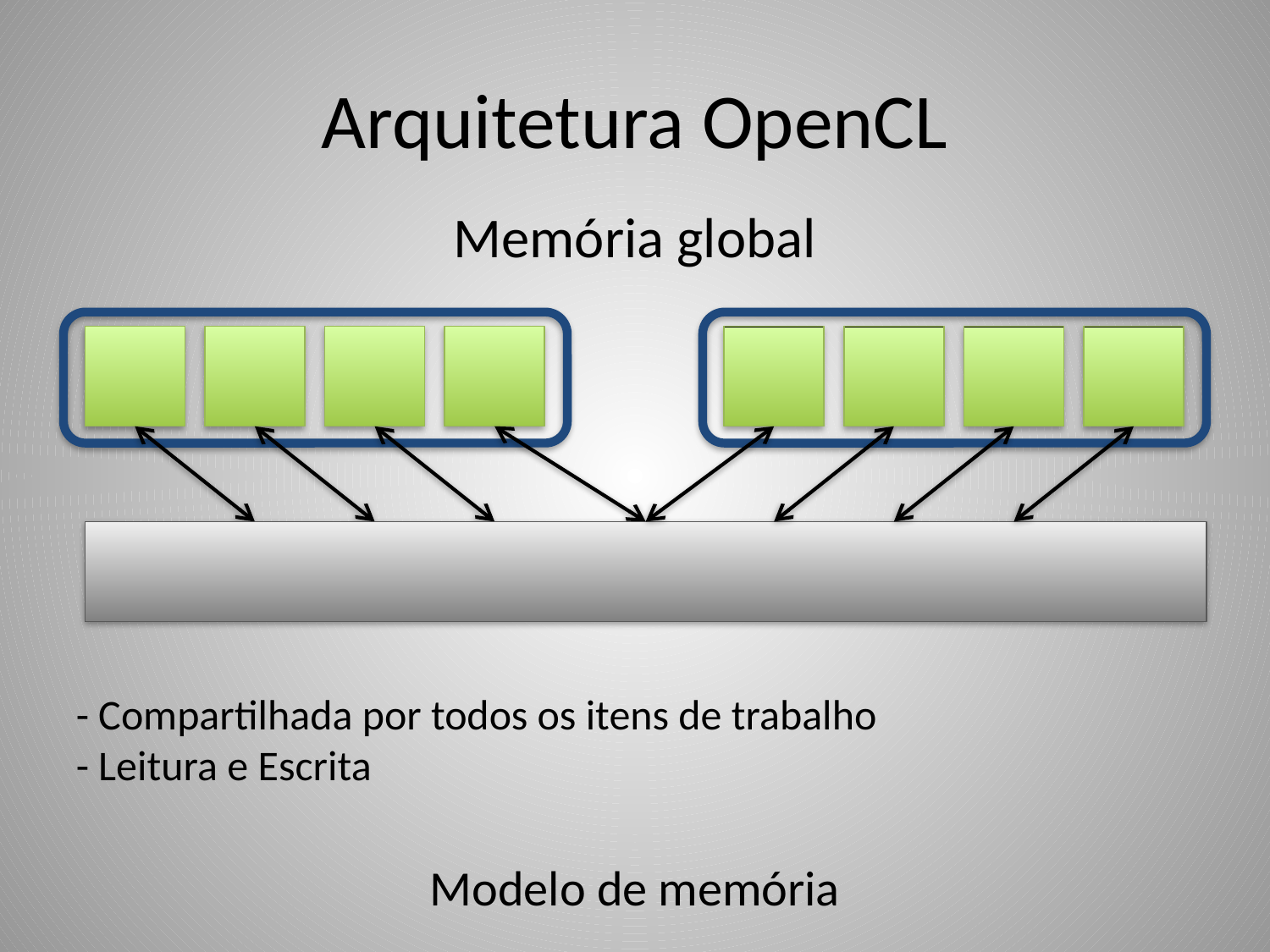

# Arquitetura OpenCL
Memória global

- Compartilhada por todos os itens de trabalho
- Leitura e Escrita
Modelo de memória